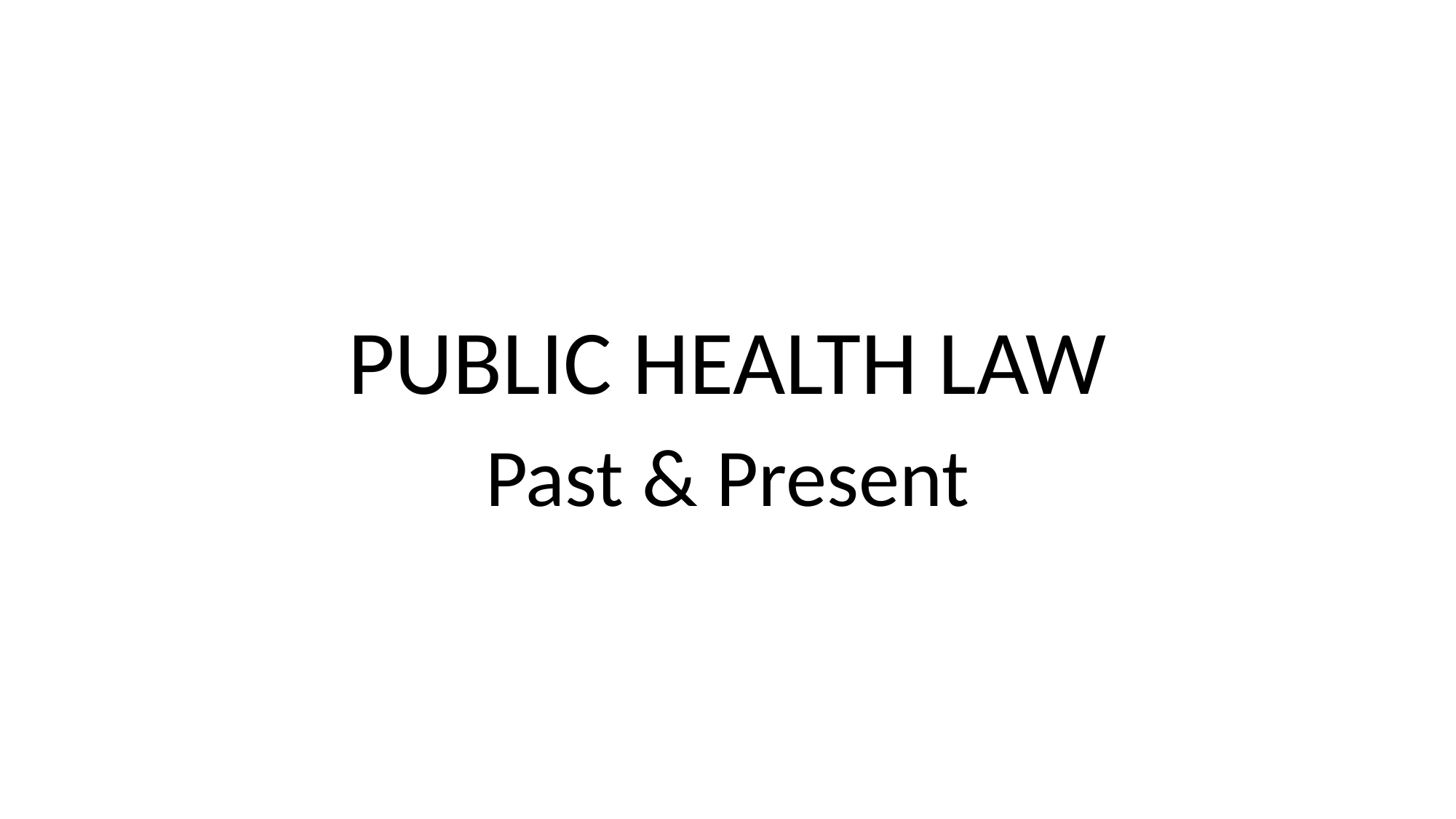

# PUBLIC HEALTH LAW
Past & Present